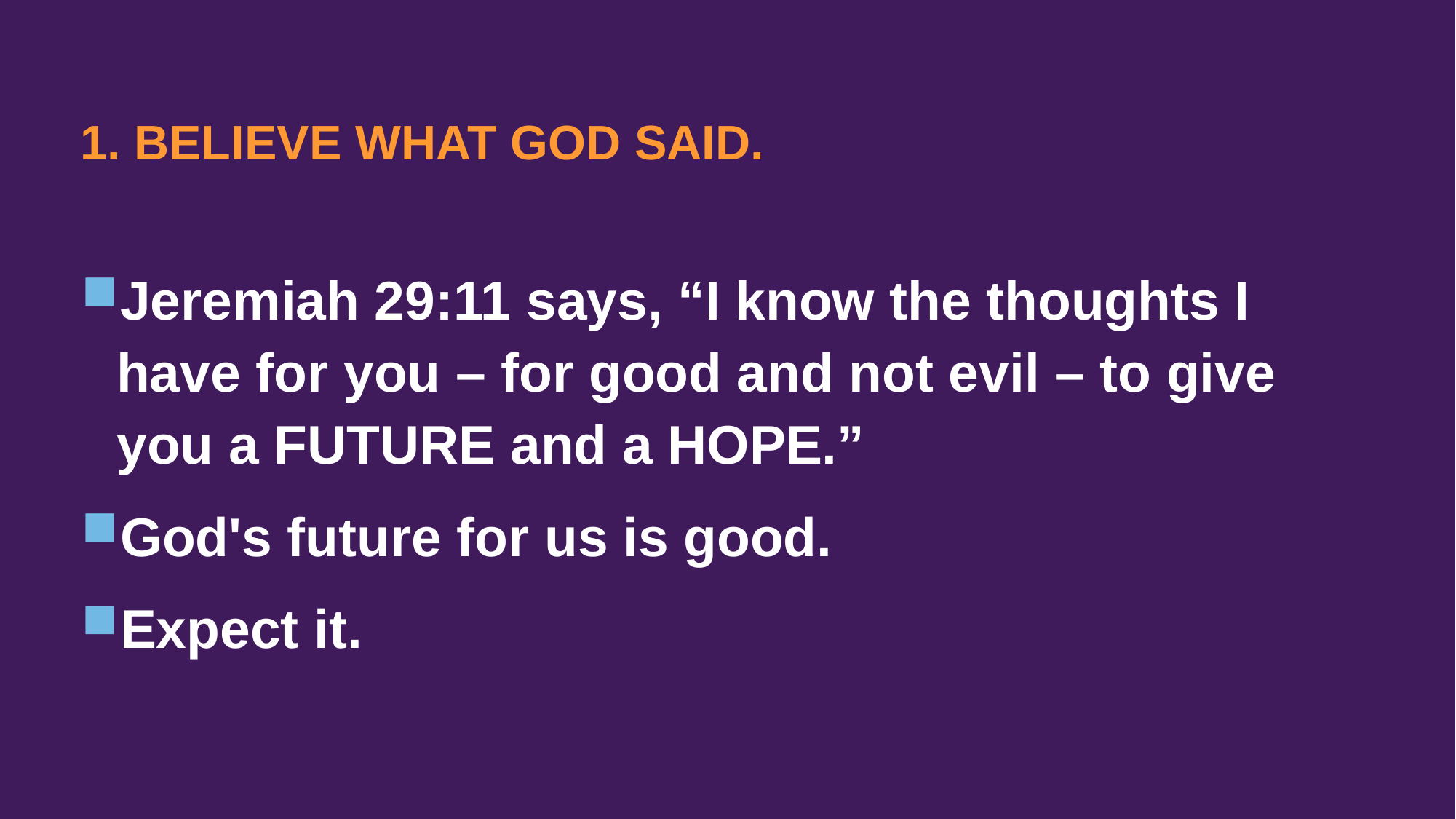

# 1. Believe what God said.
Jeremiah 29:11 says, “I know the thoughts I have for you – for good and not evil – to give you a FUTURE and a HOPE.”
God's future for us is good.
Expect it.